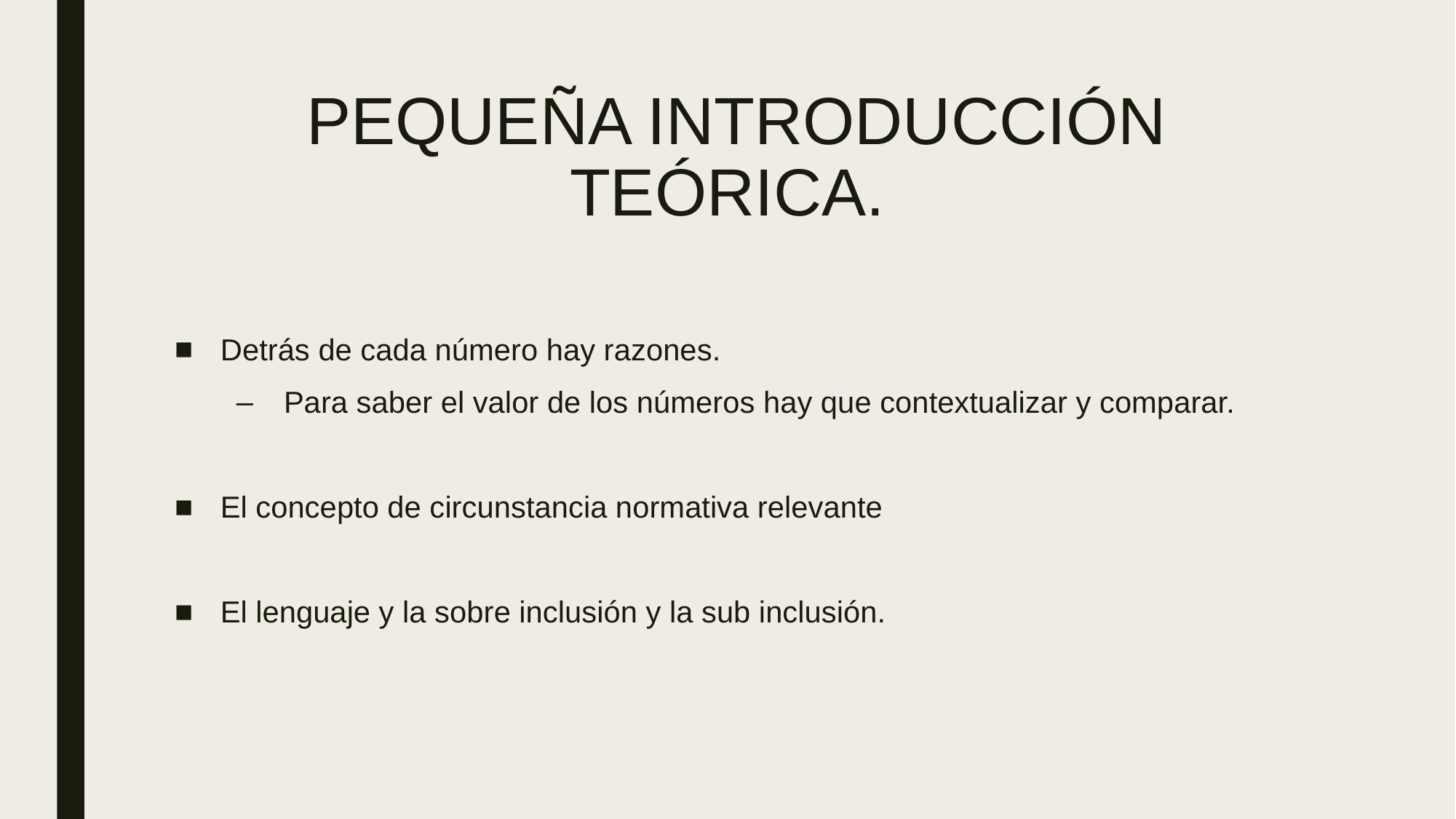

# PEQUEÑA INTRODUCCIÓN TEÓRICA.

Detrás de cada número hay razones.
Para saber el valor de los números hay que contextualizar y comparar.

El concepto de circunstancia normativa relevante

El lenguaje y la sobre inclusión y la sub inclusión.